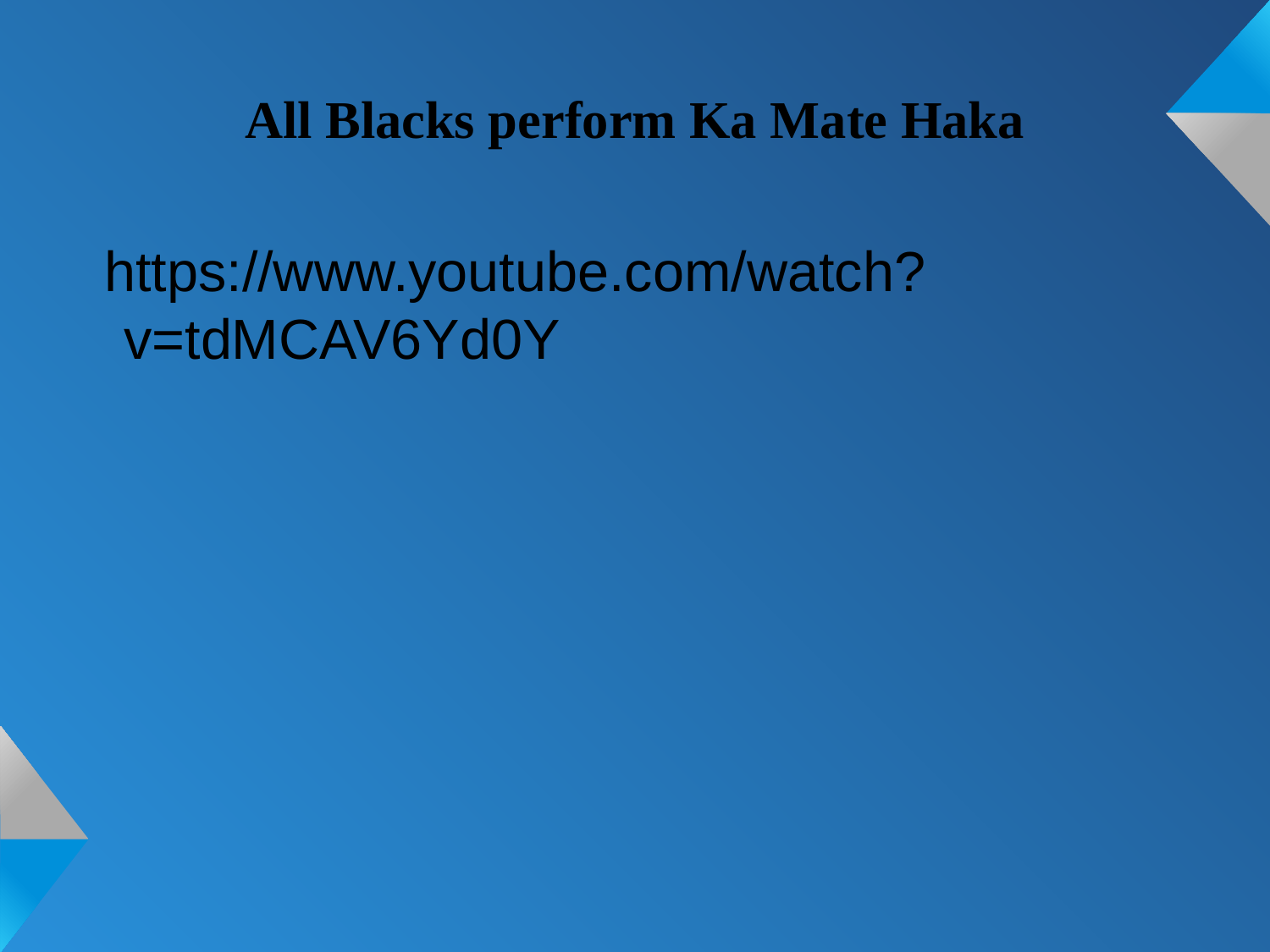

# All Blacks perform Ka Mate Haka
https://www.youtube.com/watch?v=tdMCAV6Yd0Y